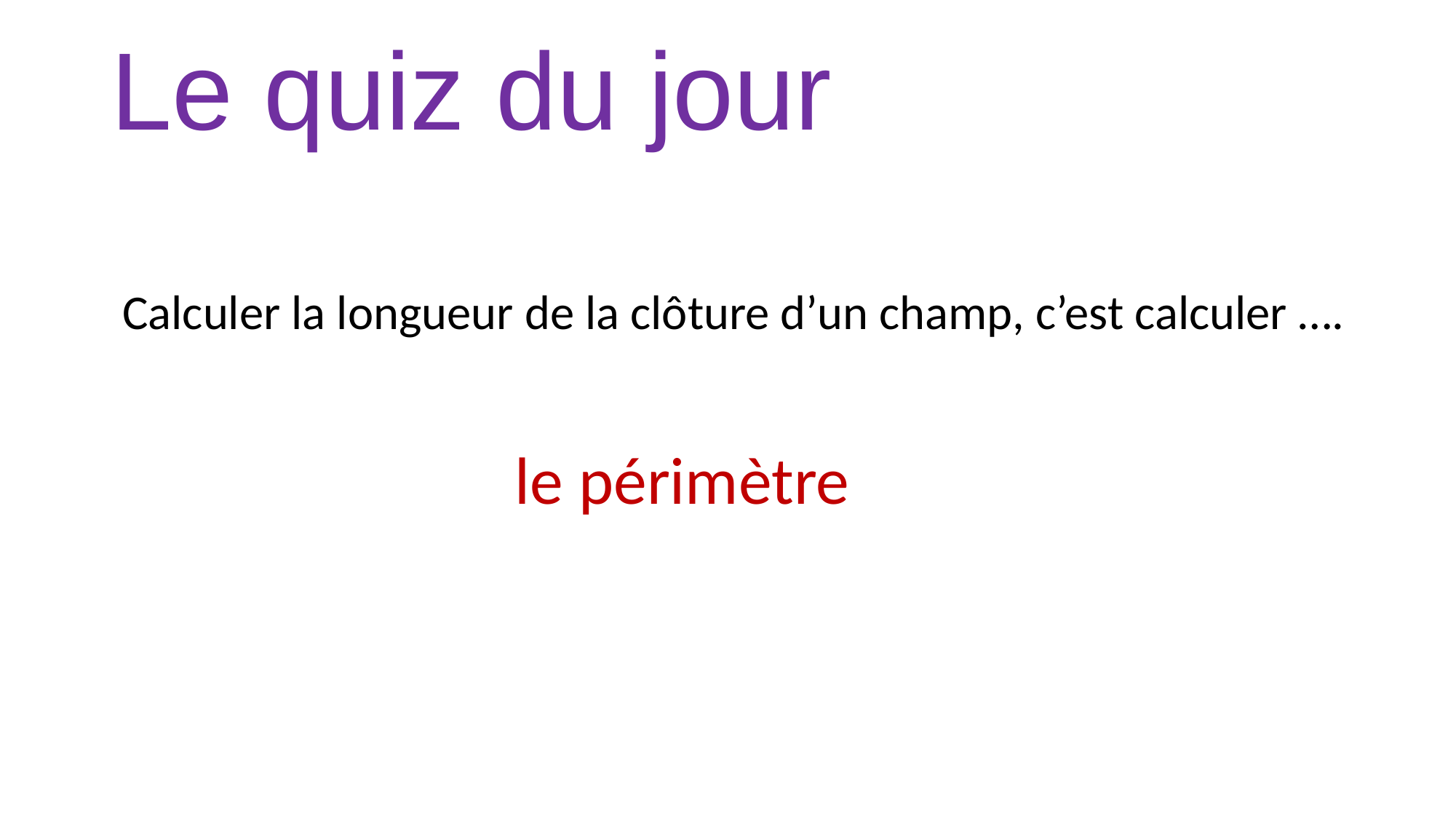

Le quiz du jour
Calculer la longueur de la clôture d’un champ, c’est calculer ….
le périmètre